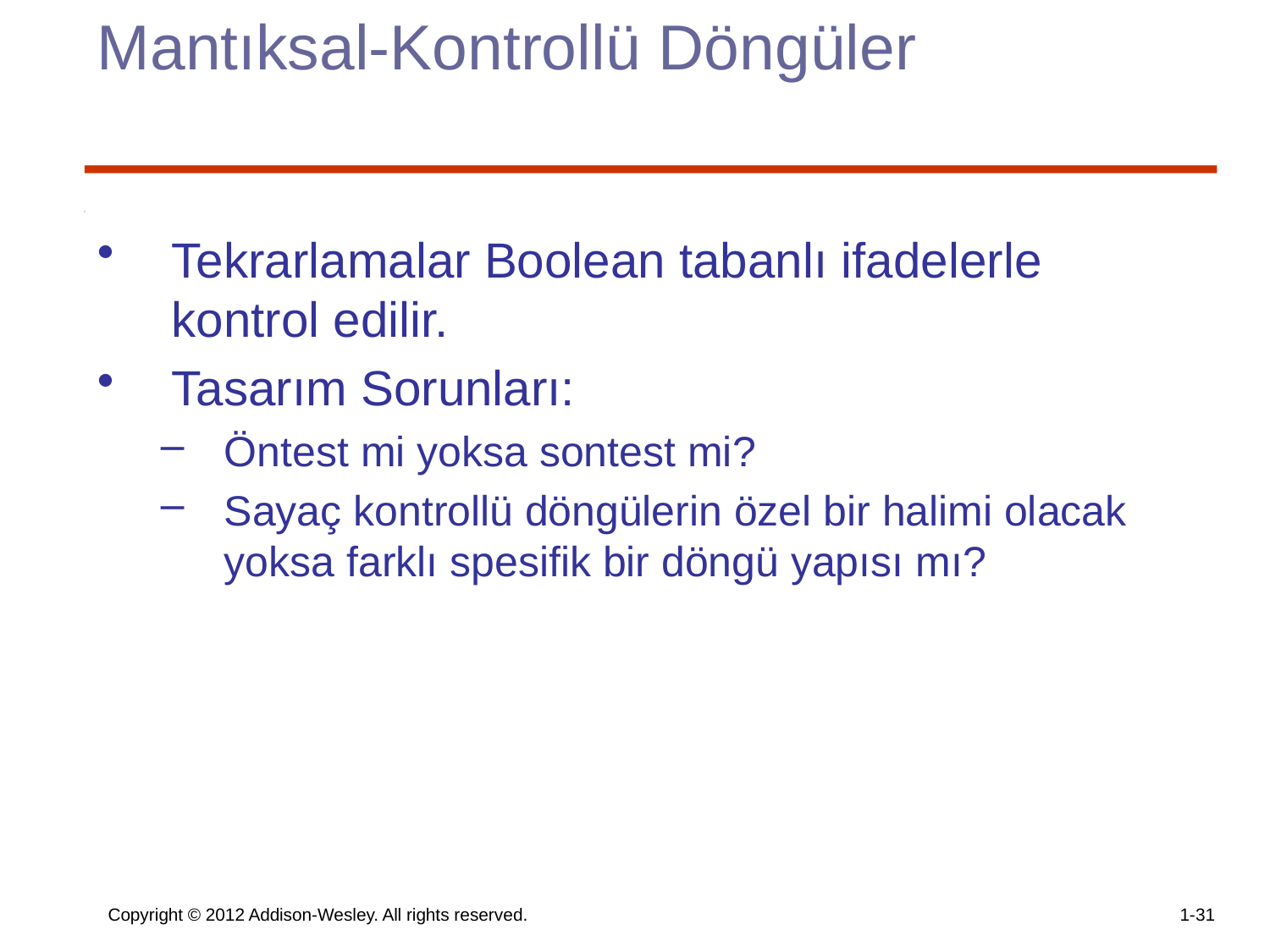

# Mantıksal-Kontrollü Döngüler
Tekrarlamalar Boolean tabanlı ifadelerle kontrol edilir.
Tasarım Sorunları:
Öntest mi yoksa sontest mi?
Sayaç kontrollü döngülerin özel bir halimi olacak yoksa farklı spesifik bir döngü yapısı mı?

Copyright © 2012 Addison-Wesley. All rights reserved.
1-31